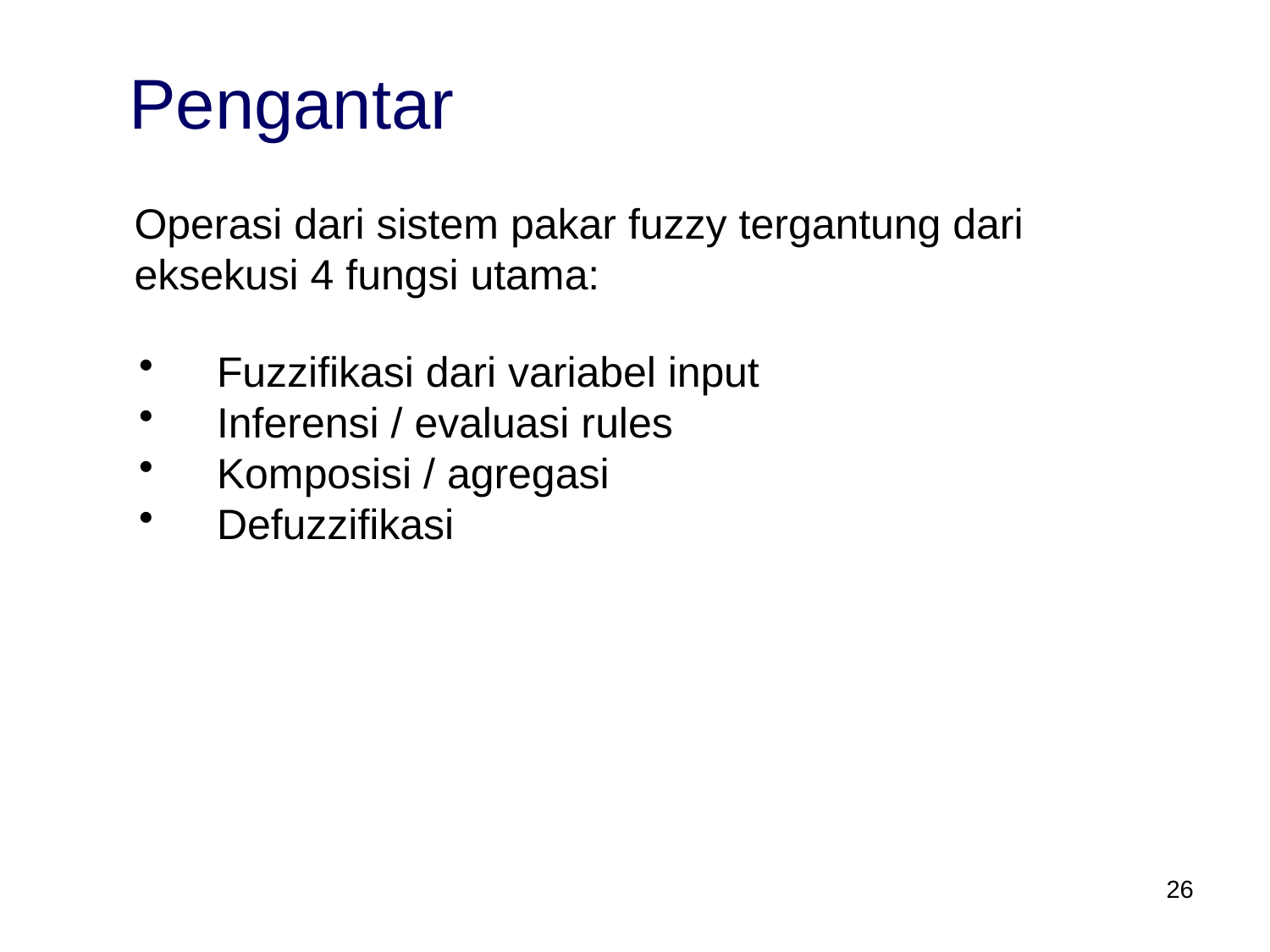

Pengantar

	Operasi dari sistem pakar fuzzy tergantung dari eksekusi 4 fungsi utama:

    Fuzzifikasi dari variabel input
    Inferensi / evaluasi rules
    Komposisi / agregasi
    Defuzzifikasi
26